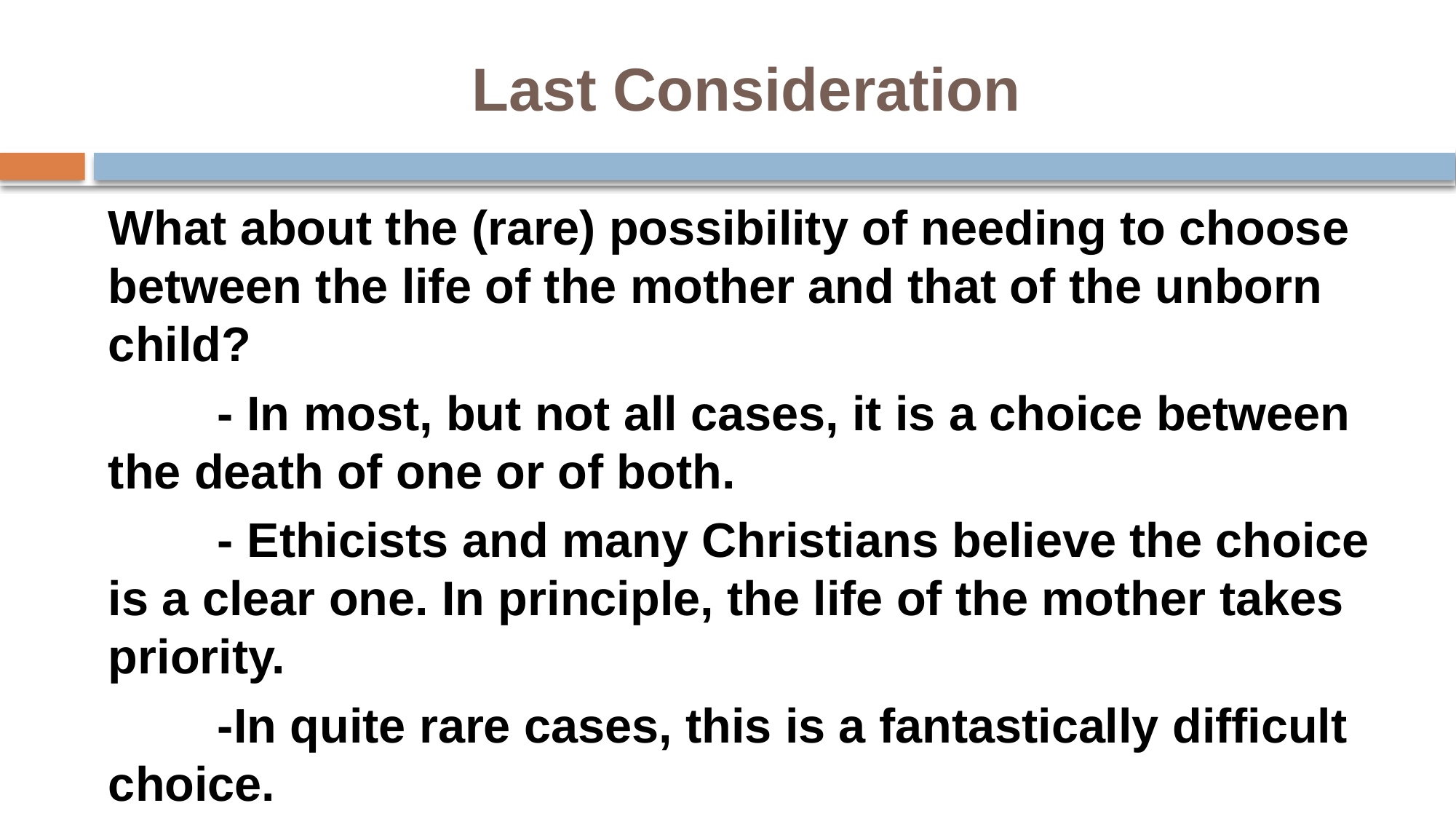

# Last Consideration
What about the (rare) possibility of needing to choose between the life of the mother and that of the unborn child?
	- In most, but not all cases, it is a choice between the death of one or of both.
	- Ethicists and many Christians believe the choice is a clear one. In principle, the life of the mother takes priority.
	-In quite rare cases, this is a fantastically difficult choice.